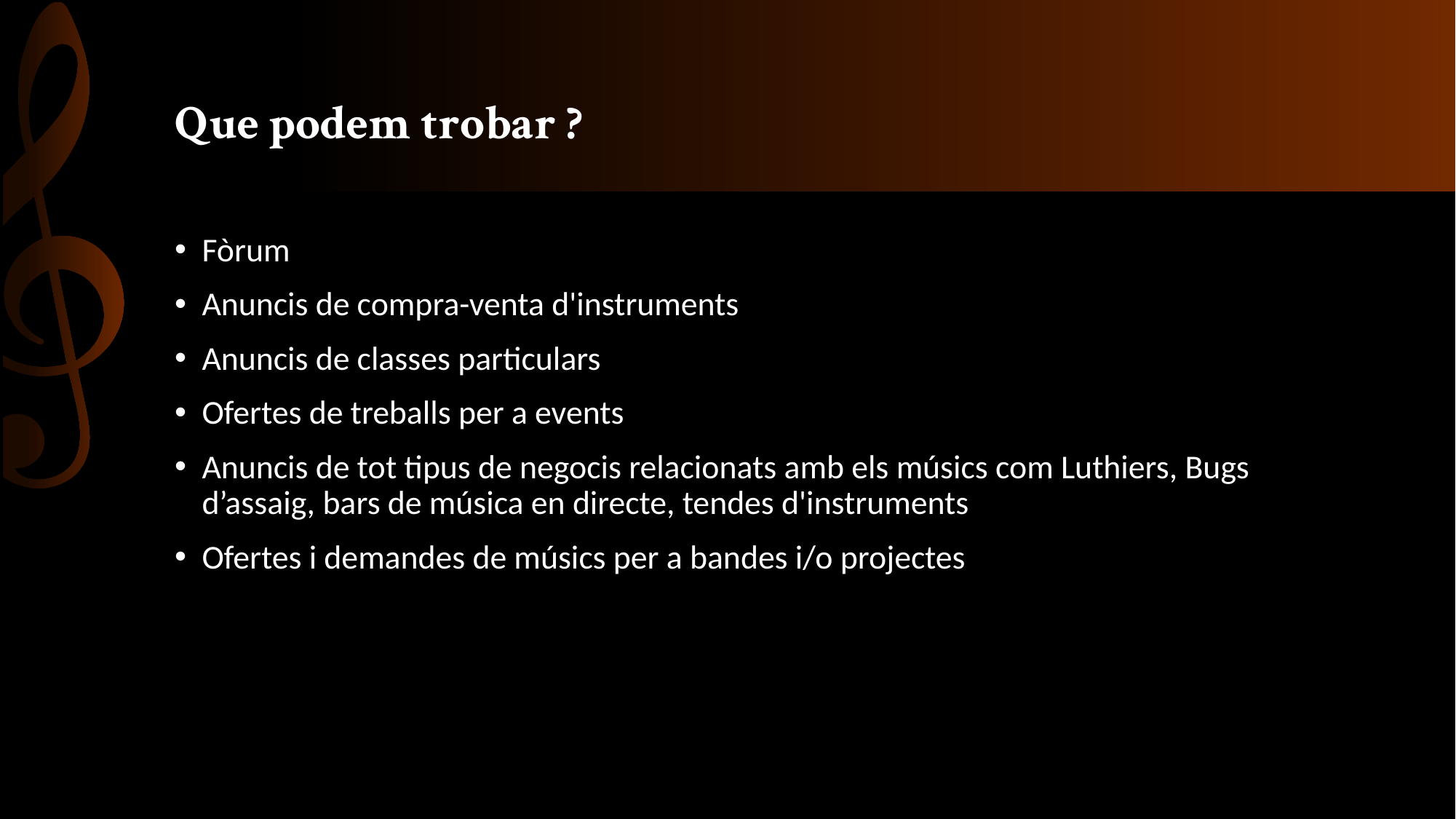

# Que podem trobar ?
Fòrum
Anuncis de compra-venta d'instruments
Anuncis de classes particulars
Ofertes de treballs per a events
Anuncis de tot tipus de negocis relacionats amb els músics com Luthiers, Bugs d’assaig, bars de música en directe, tendes d'instruments
Ofertes i demandes de músics per a bandes i/o projectes